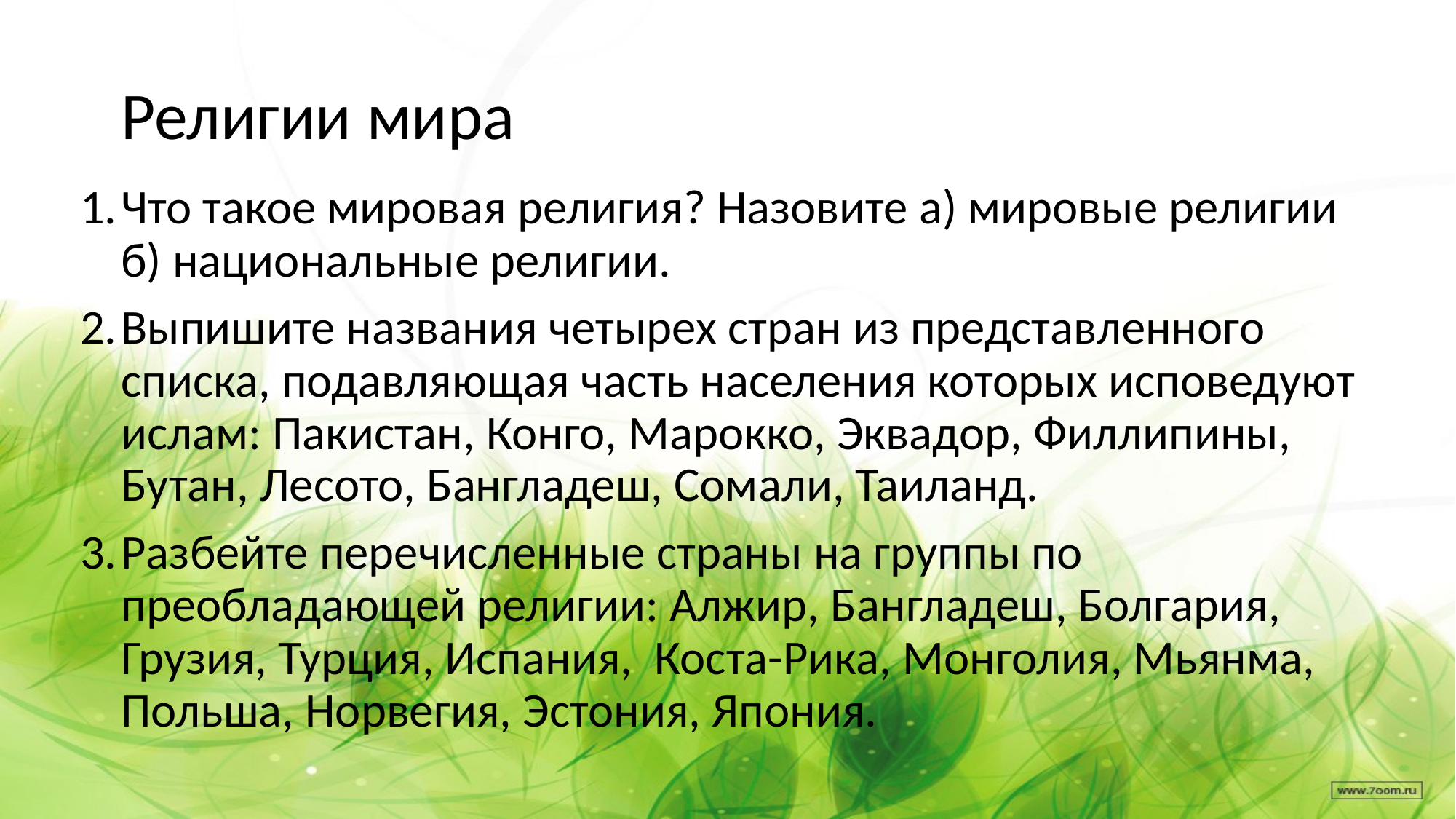

# Религии мира
Что такое мировая религия? Назовите а) мировые религии б) национальные религии.
Выпишите названия четырех стран из представленного списка, подавляющая часть населения которых исповедуют ислам: Пакистан, Конго, Марокко, Эквадор, Филлипины, Бутан, Лесото, Бангладеш, Сомали, Таиланд.
Разбейте перечисленные страны на группы по преобладающей религии: Алжир, Бангладеш, Болгария, Грузия, Турция, Испания,  Коста-Рика, Монголия, Мьянма, Польша, Норвегия, Эстония, Япония.